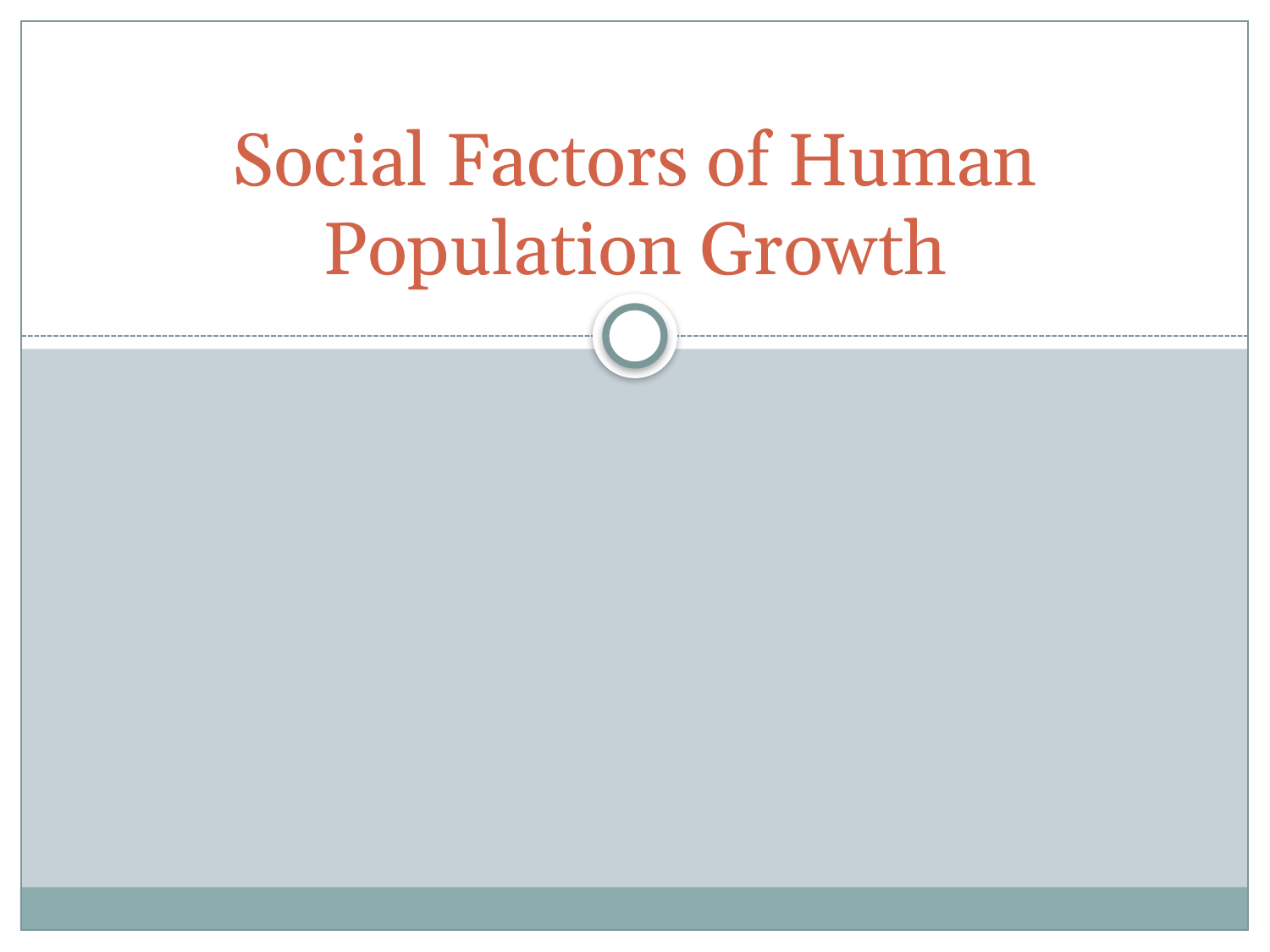

# Social Factors of Human Population Growth